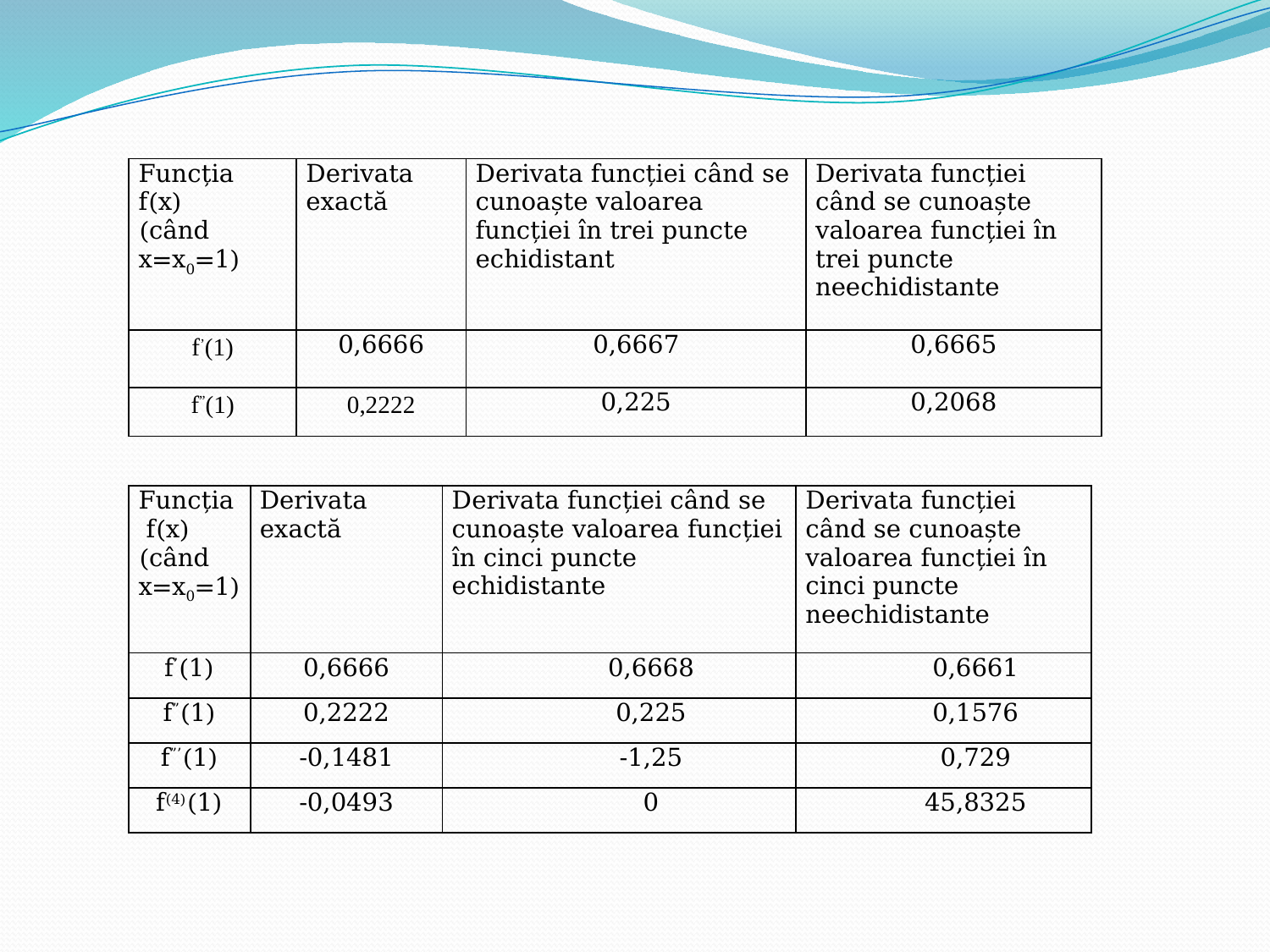

| Funcția f(x) (când x=x0=1) | Derivata exactă | Derivata funcției când se cunoaște valoarea funcției în trei puncte echidistant | Derivata funcției când se cunoaște valoarea funcției în trei puncte neechidistante |
| --- | --- | --- | --- |
| f’(1) | 0,6666 | 0,6667 | 0,6665 |
| f”(1) | 0,2222 | 0,225 | 0,2068 |
| Funcția f(x) (când x=x0=1) | Derivata exactă | Derivata funcției când se cunoaște valoarea funcției în cinci puncte echidistante | Derivata funcției când se cunoaște valoarea funcției în cinci puncte neechidistante |
| --- | --- | --- | --- |
| f’(1) | 0,6666 | 0,6668 | 0,6661 |
| f”(1) | 0,2222 | 0,225 | 0,1576 |
| f”’(1) | -0,1481 | -1,25 | 0,729 |
| f(4)(1) | -0,0493 | 0 | 45,8325 |